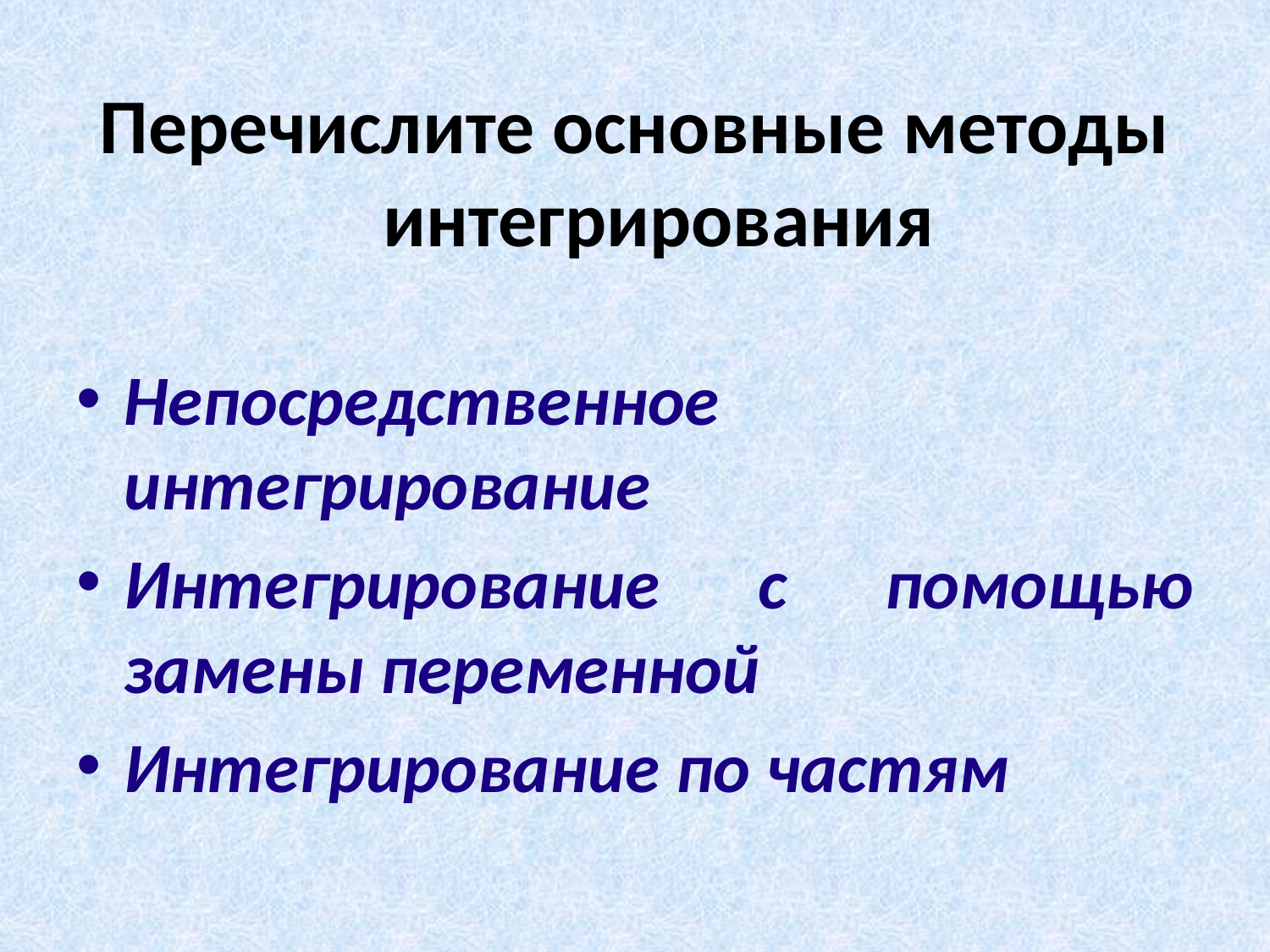

Перечислите основные методы интегрирования

Непосредственное интегрирование
Интегрирование с помощью замены переменной
Интегрирование по частям